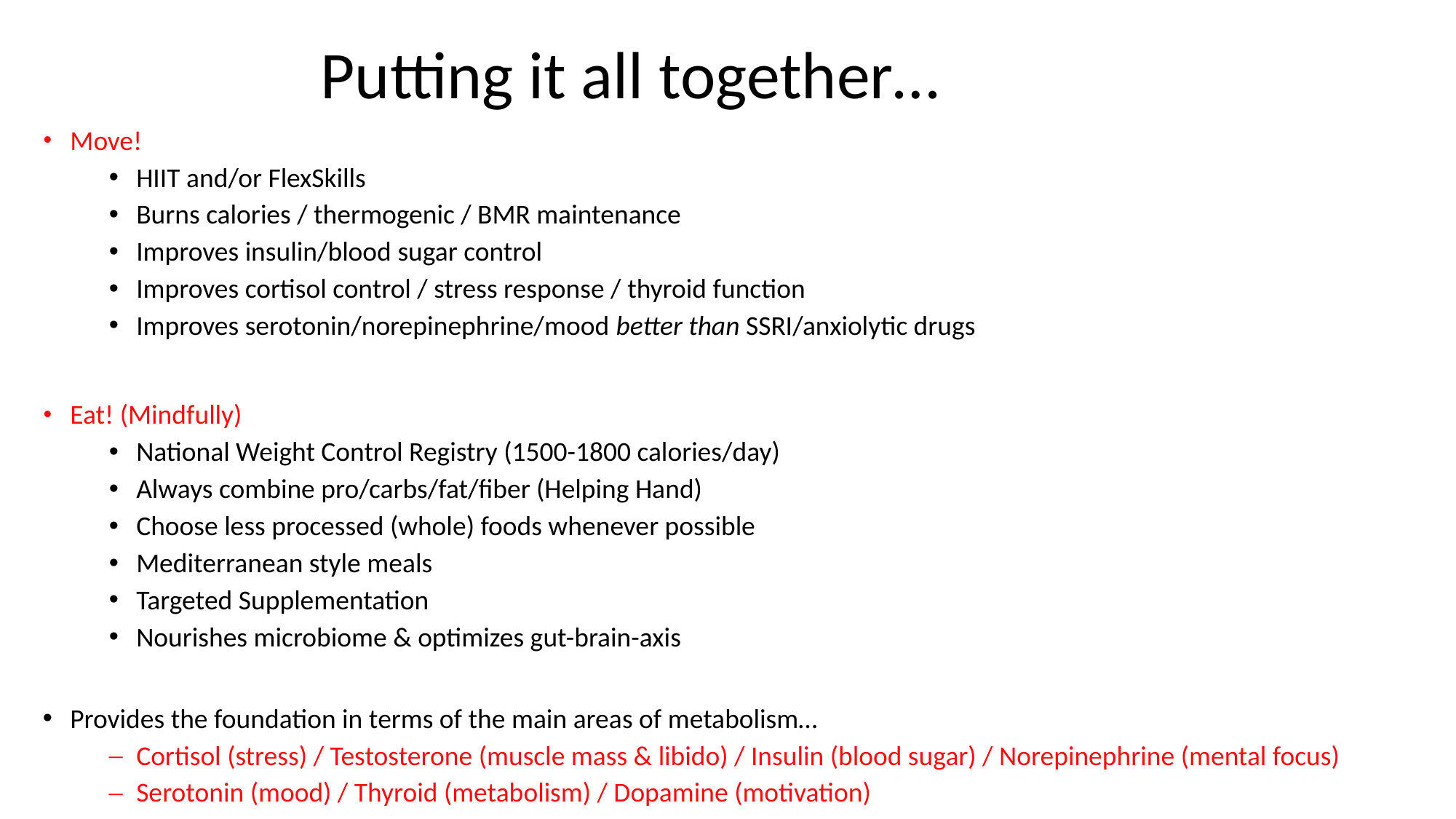

# Putting it all together…
Move!
HIIT and/or FlexSkills
Burns calories / thermogenic / BMR maintenance
Improves insulin/blood sugar control
Improves cortisol control / stress response / thyroid function
Improves serotonin/norepinephrine/mood better than SSRI/anxiolytic drugs

Eat! (Mindfully)
National Weight Control Registry (1500-1800 calories/day)
Always combine pro/carbs/fat/fiber (Helping Hand)
Choose less processed (whole) foods whenever possible
Mediterranean style meals
Targeted Supplementation
Nourishes microbiome & optimizes gut-brain-axis

Provides the foundation in terms of the main areas of metabolism…
Cortisol (stress) / Testosterone (muscle mass & libido) / Insulin (blood sugar) / Norepinephrine (mental focus)
Serotonin (mood) / Thyroid (metabolism) / Dopamine (motivation)